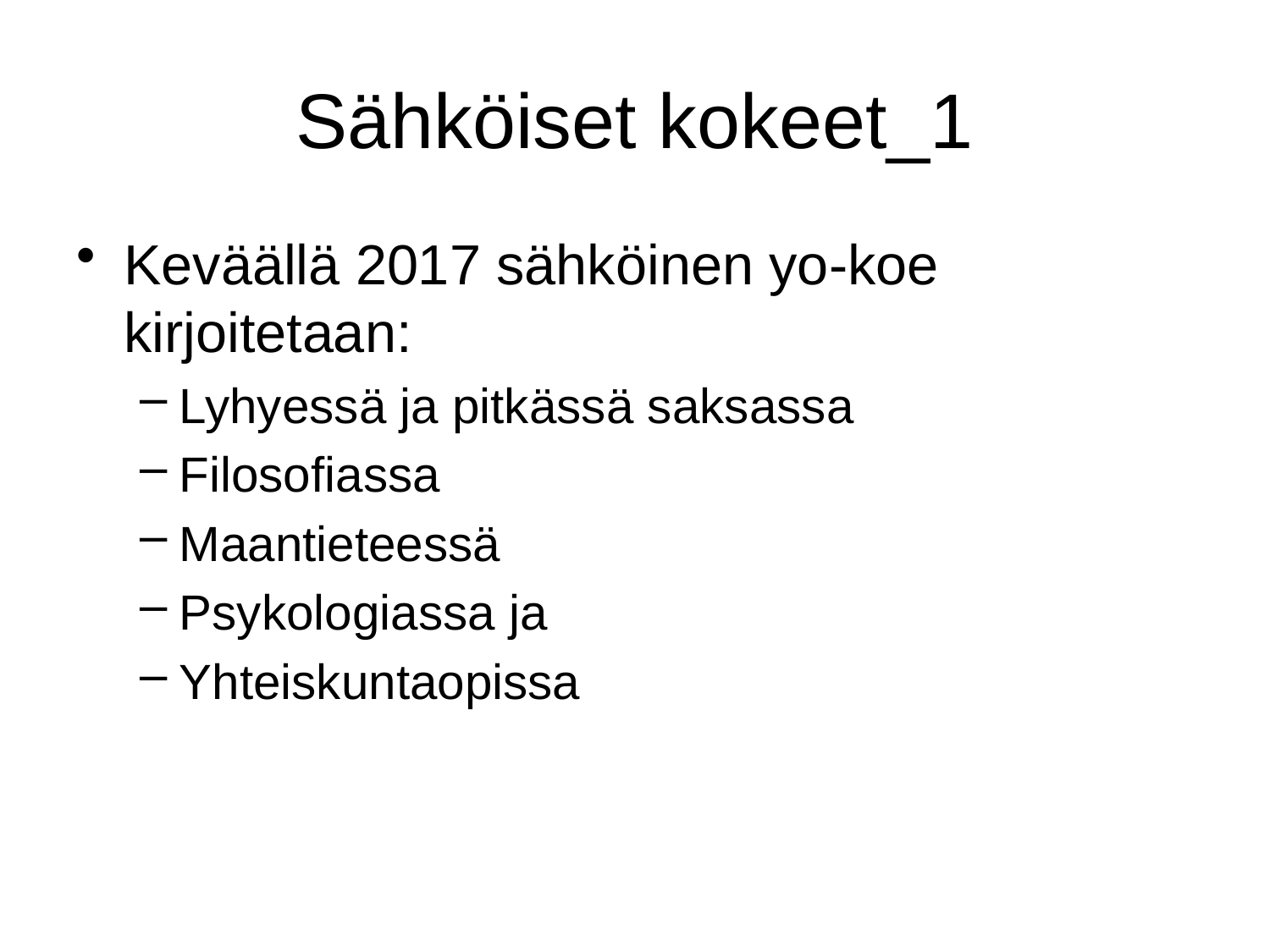

# Sähköiset kokeet_1
Keväällä 2017 sähköinen yo-koe kirjoitetaan:
Lyhyessä ja pitkässä saksassa
Filosofiassa
Maantieteessä
Psykologiassa ja
Yhteiskuntaopissa